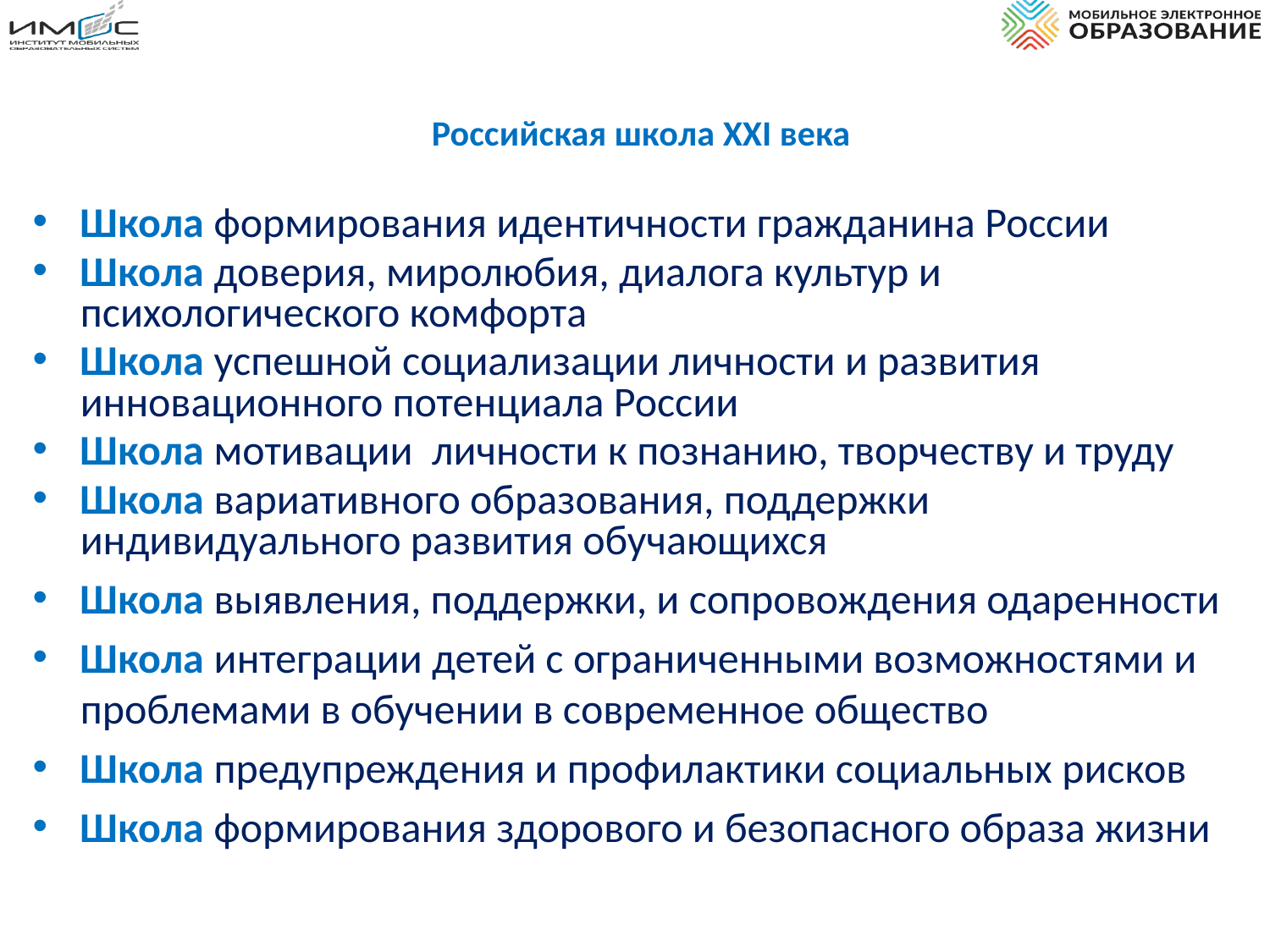

# Российская школа XXI века
Школа формирования идентичности гражданина России
Школа доверия, миролюбия, диалога культур и психологического комфорта
Школа успешной социализации личности и развития инновационного потенциала России
Школа мотивации  личности к познанию, творчеству и труду
Школа вариативного образования, поддержки индивидуального развития обучающихся
Школа выявления, поддержки, и сопровождения одаренности
Школа интеграции детей с ограниченными возможностями и проблемами в обучении в современное общество
Школа предупреждения и профилактики социальных рисков
Школа формирования здорового и безопасного образа жизни